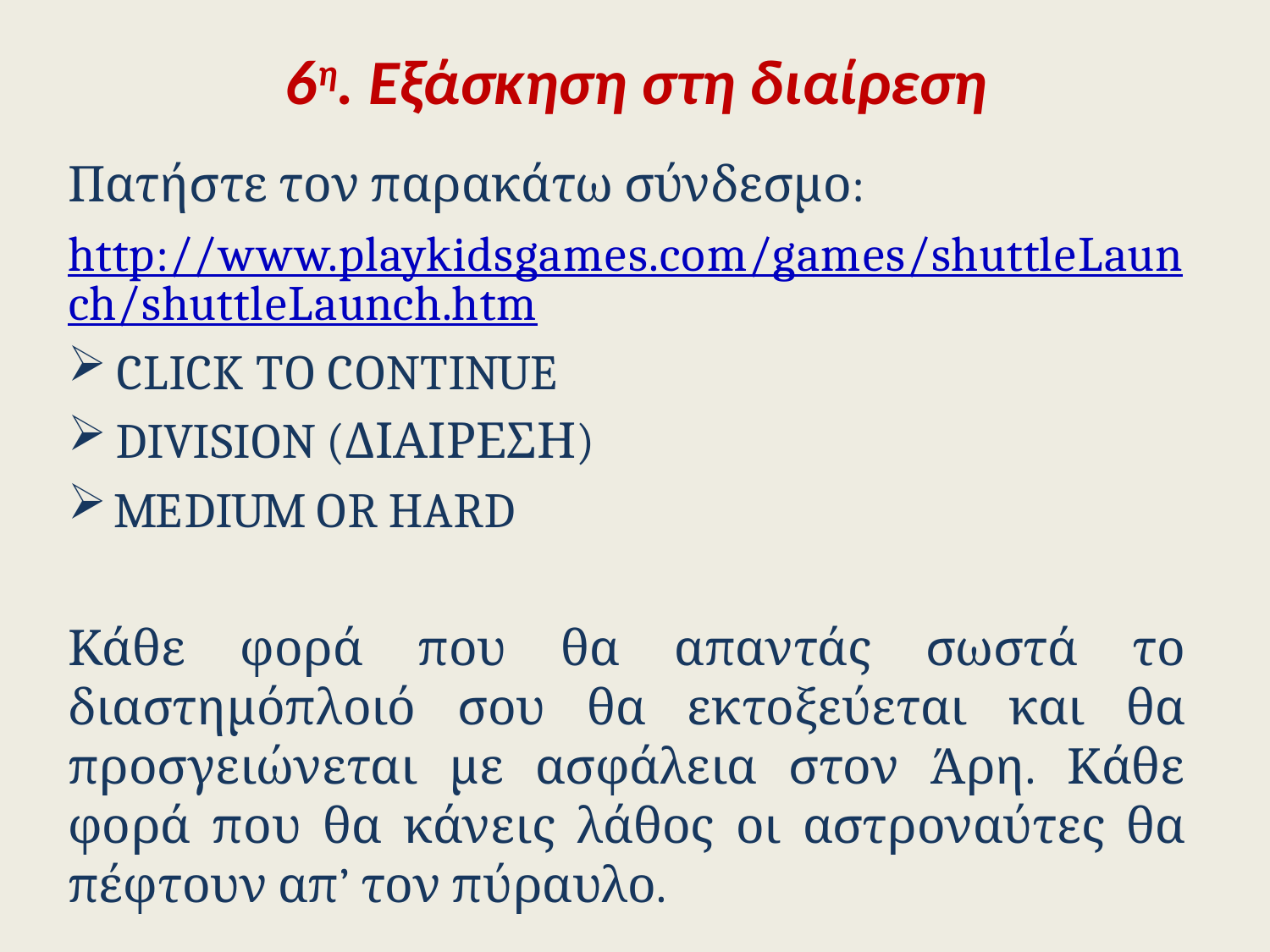

# 6η. Εξάσκηση στη διαίρεση
Πατήστε τον παρακάτω σύνδεσμο:
http://www.playkidsgames.com/games/shuttleLaunch/shuttleLaunch.htm
CLICK TO CONTINUE
DIVISION (ΔΙΑΙΡΕΣΗ)
MEDIUM OR HARD

Κάθε φορά που θα απαντάς σωστά το διαστημόπλοιό σου θα εκτοξεύεται και θα προσγειώνεται με ασφάλεια στον Άρη. Κάθε φορά που θα κάνεις λάθος οι αστροναύτες θα πέφτουν απ’ τον πύραυλο.